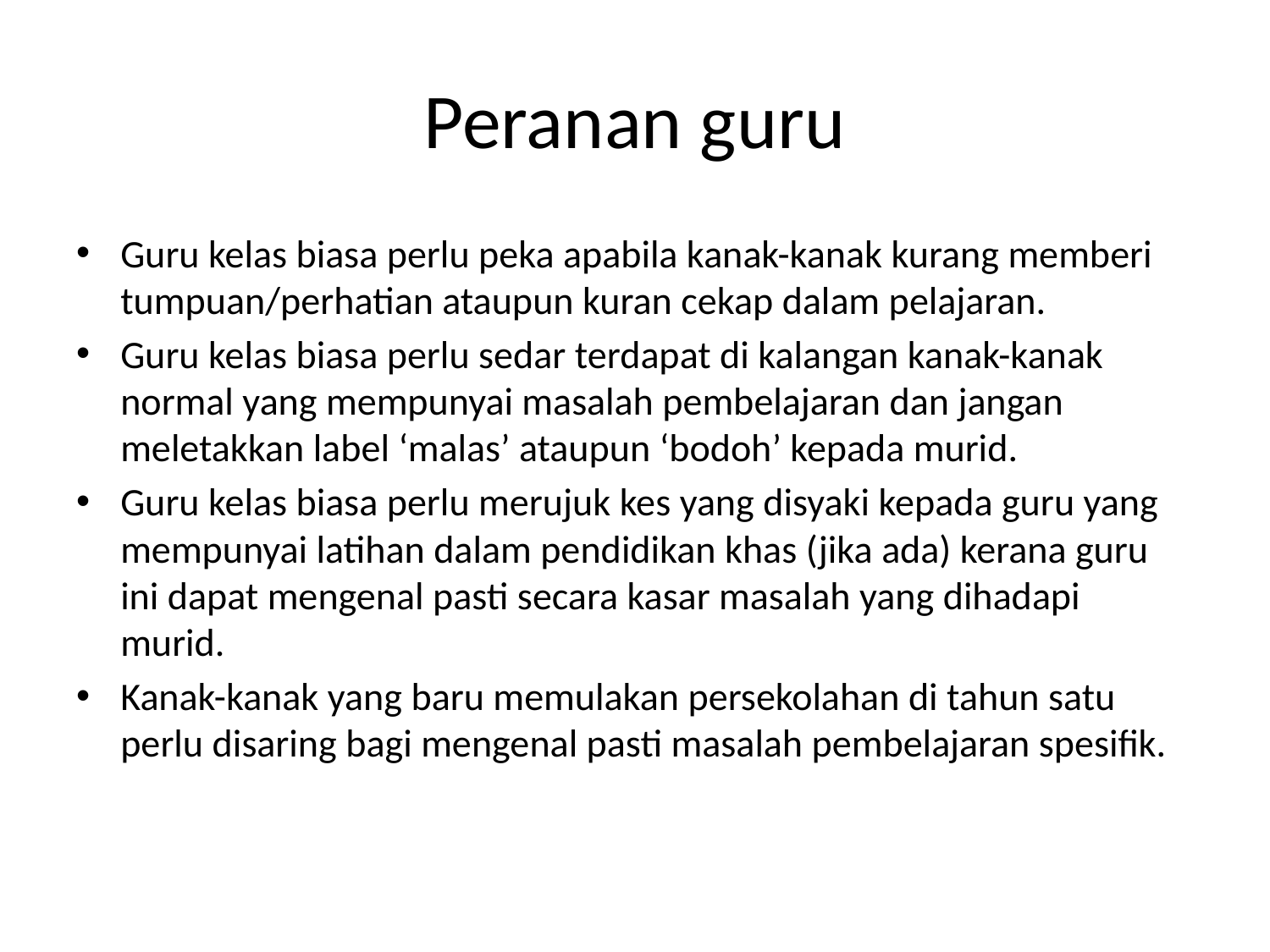

# Peranan guru
Guru kelas biasa perlu peka apabila kanak-kanak kurang memberi tumpuan/perhatian ataupun kuran cekap dalam pelajaran.
Guru kelas biasa perlu sedar terdapat di kalangan kanak-kanak normal yang mempunyai masalah pembelajaran dan jangan meletakkan label ‘malas’ ataupun ‘bodoh’ kepada murid.
Guru kelas biasa perlu merujuk kes yang disyaki kepada guru yang mempunyai latihan dalam pendidikan khas (jika ada) kerana guru ini dapat mengenal pasti secara kasar masalah yang dihadapi murid.
Kanak-kanak yang baru memulakan persekolahan di tahun satu perlu disaring bagi mengenal pasti masalah pembelajaran spesifik.